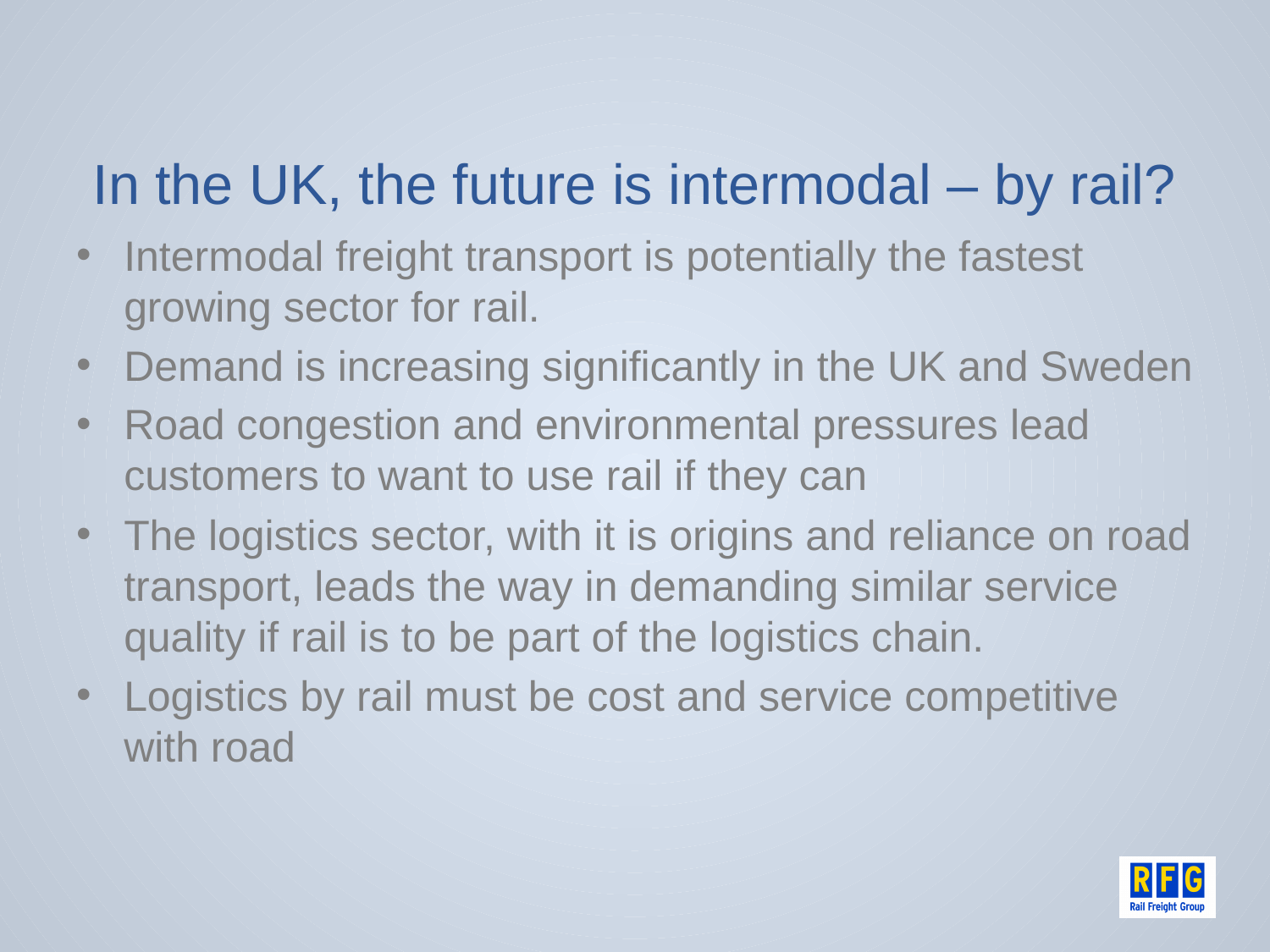

# In the UK, the future is intermodal – by rail?
Intermodal freight transport is potentially the fastest growing sector for rail.
Demand is increasing significantly in the UK and Sweden
Road congestion and environmental pressures lead customers to want to use rail if they can
The logistics sector, with it is origins and reliance on road transport, leads the way in demanding similar service quality if rail is to be part of the logistics chain.
Logistics by rail must be cost and service competitive  with road